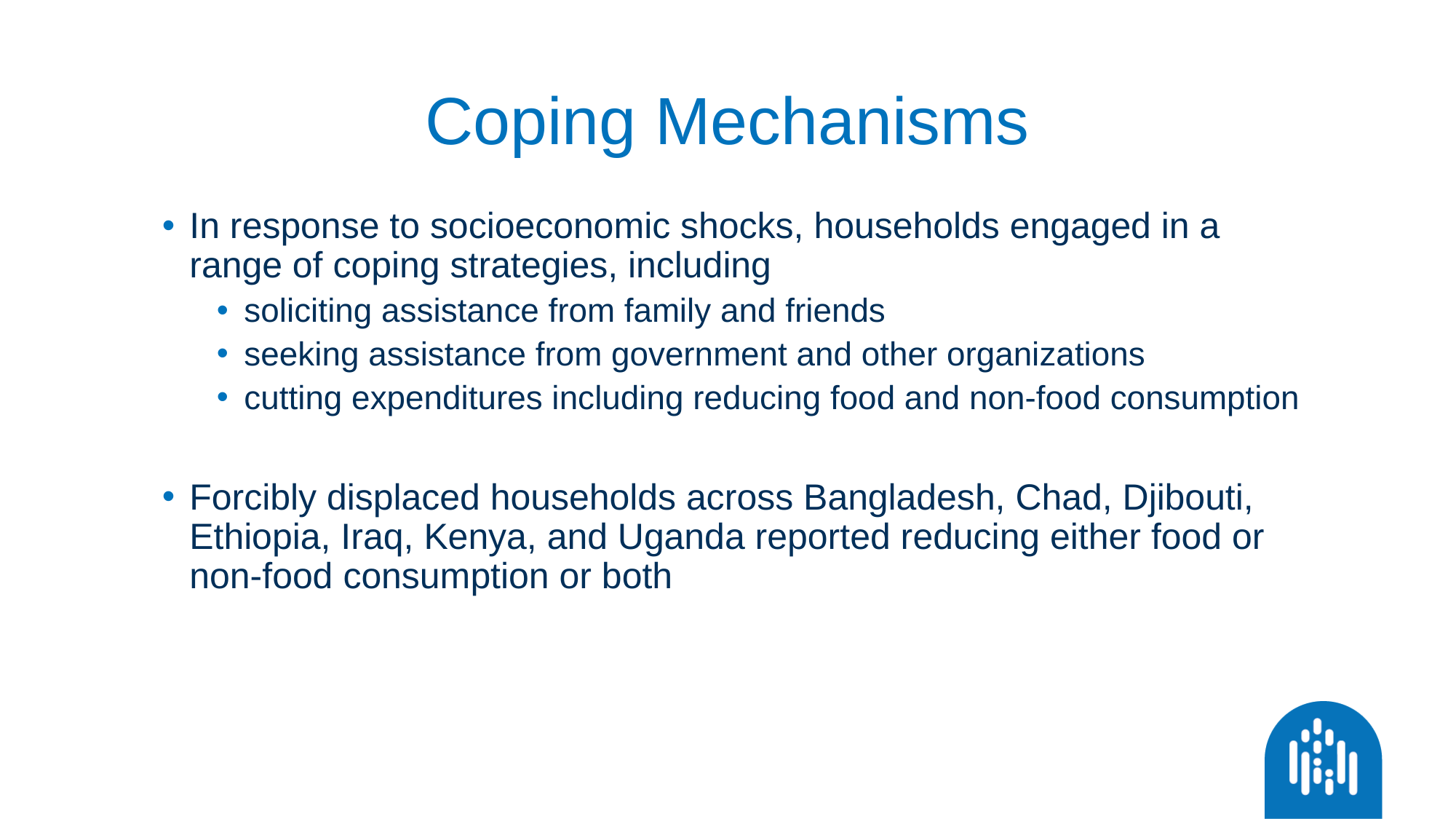

# Coping Mechanisms
In response to socioeconomic shocks, households engaged in a range of coping strategies, including
soliciting assistance from family and friends
seeking assistance from government and other organizations
cutting expenditures including reducing food and non-food consumption

Forcibly displaced households across Bangladesh, Chad, Djibouti, Ethiopia, Iraq, Kenya, and Uganda reported reducing either food or non-food consumption or both